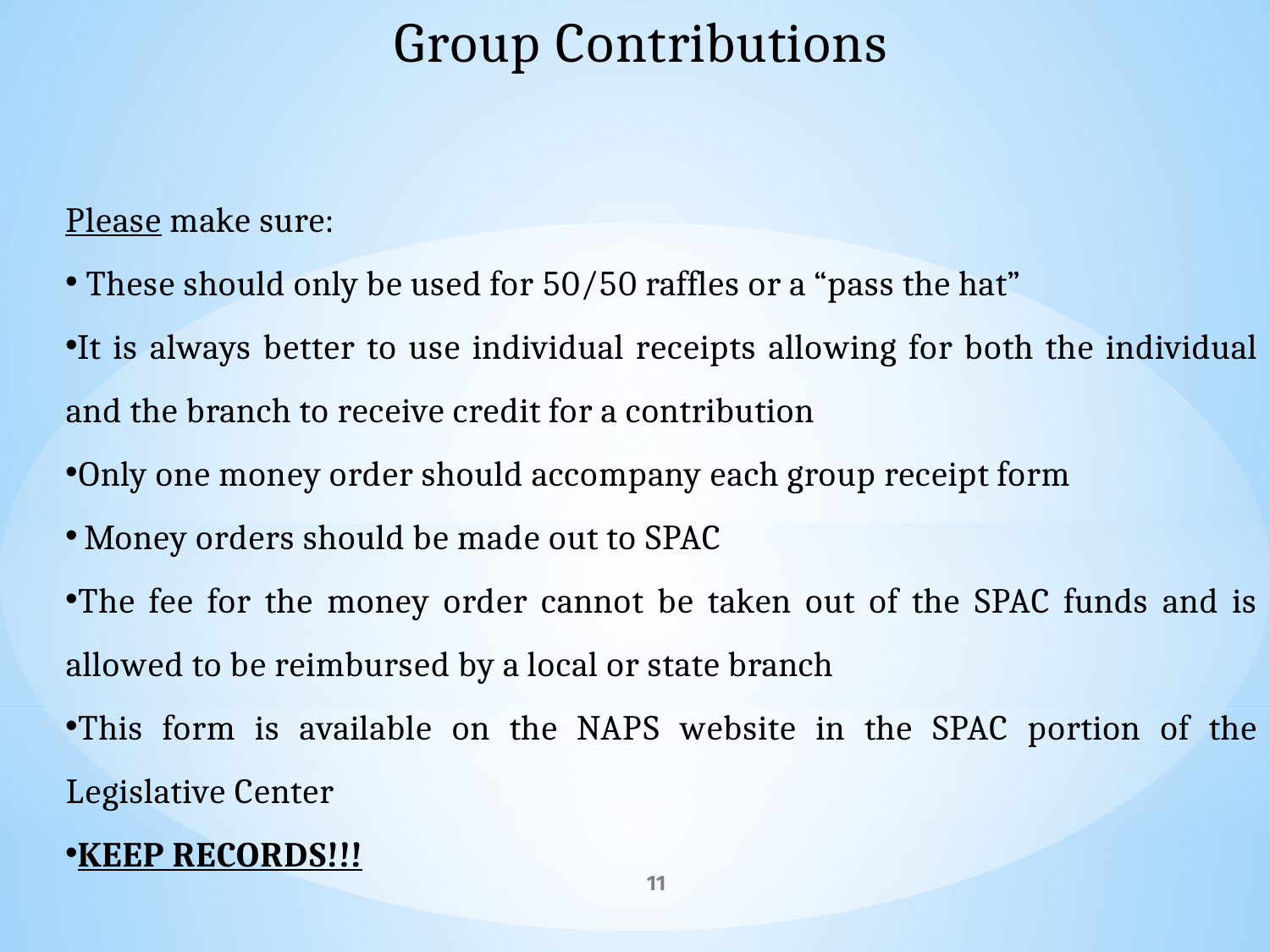

Group Contributions

Please make sure:
 These should only be used for 50/50 raffles or a “pass the hat”
It is always better to use individual receipts allowing for both the individual and the branch to receive credit for a contribution
Only one money order should accompany each group receipt form
 Money orders should be made out to SPAC
The fee for the money order cannot be taken out of the SPAC funds and is allowed to be reimbursed by a local or state branch
This form is available on the NAPS website in the SPAC portion of the Legislative Center
KEEP RECORDS!!!

11